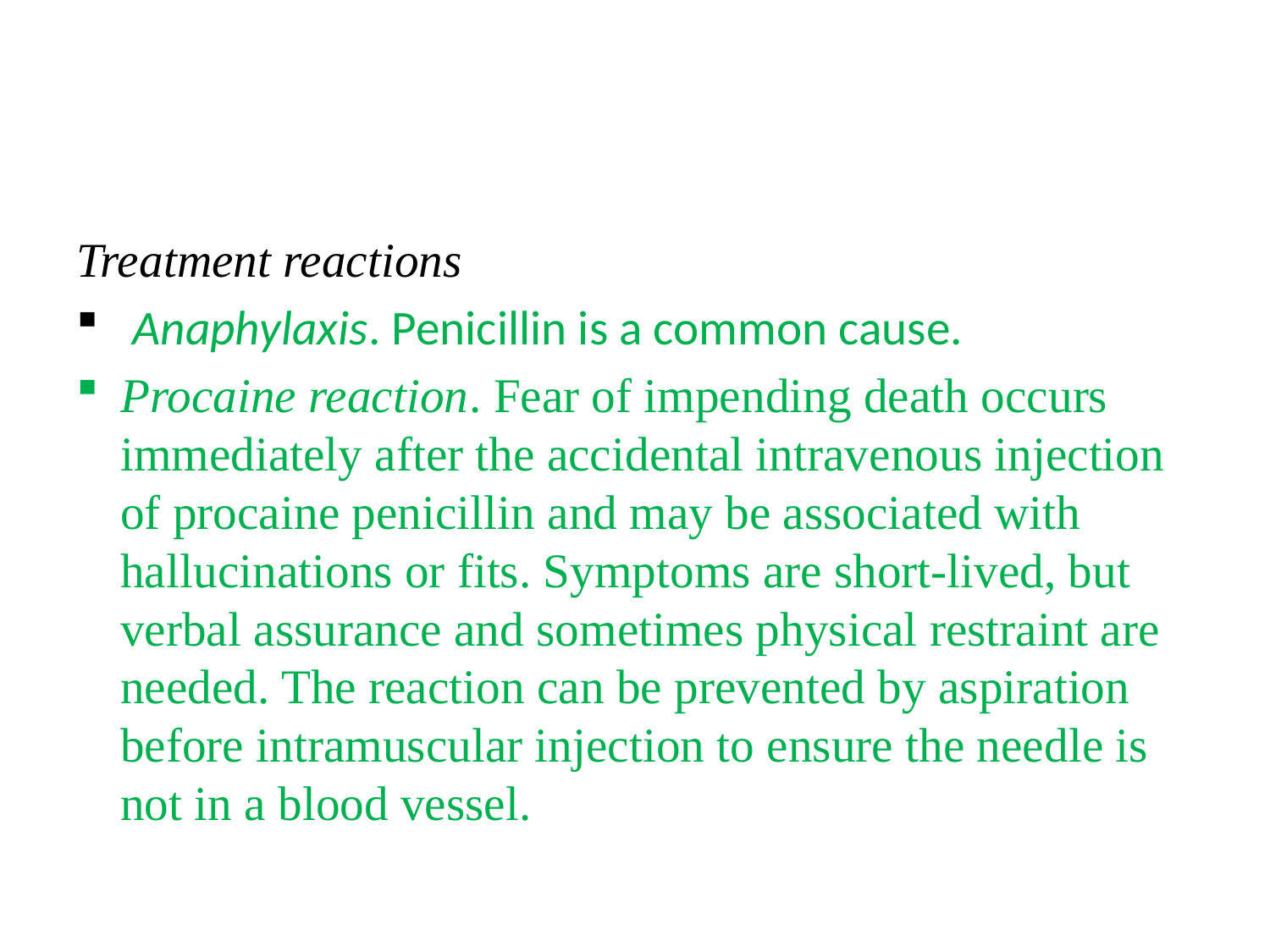

#
Treatment reactions
 Anaphylaxis. Penicillin is a common cause.
Procaine reaction. Fear of impending death occurs immediately after the accidental intravenous injection of procaine penicillin and may be associated with hallucinations or fits. Symptoms are short-lived, but verbal assurance and sometimes physical restraint are needed. The reaction can be prevented by aspiration before intramuscular injection to ensure the needle is not in a blood vessel.